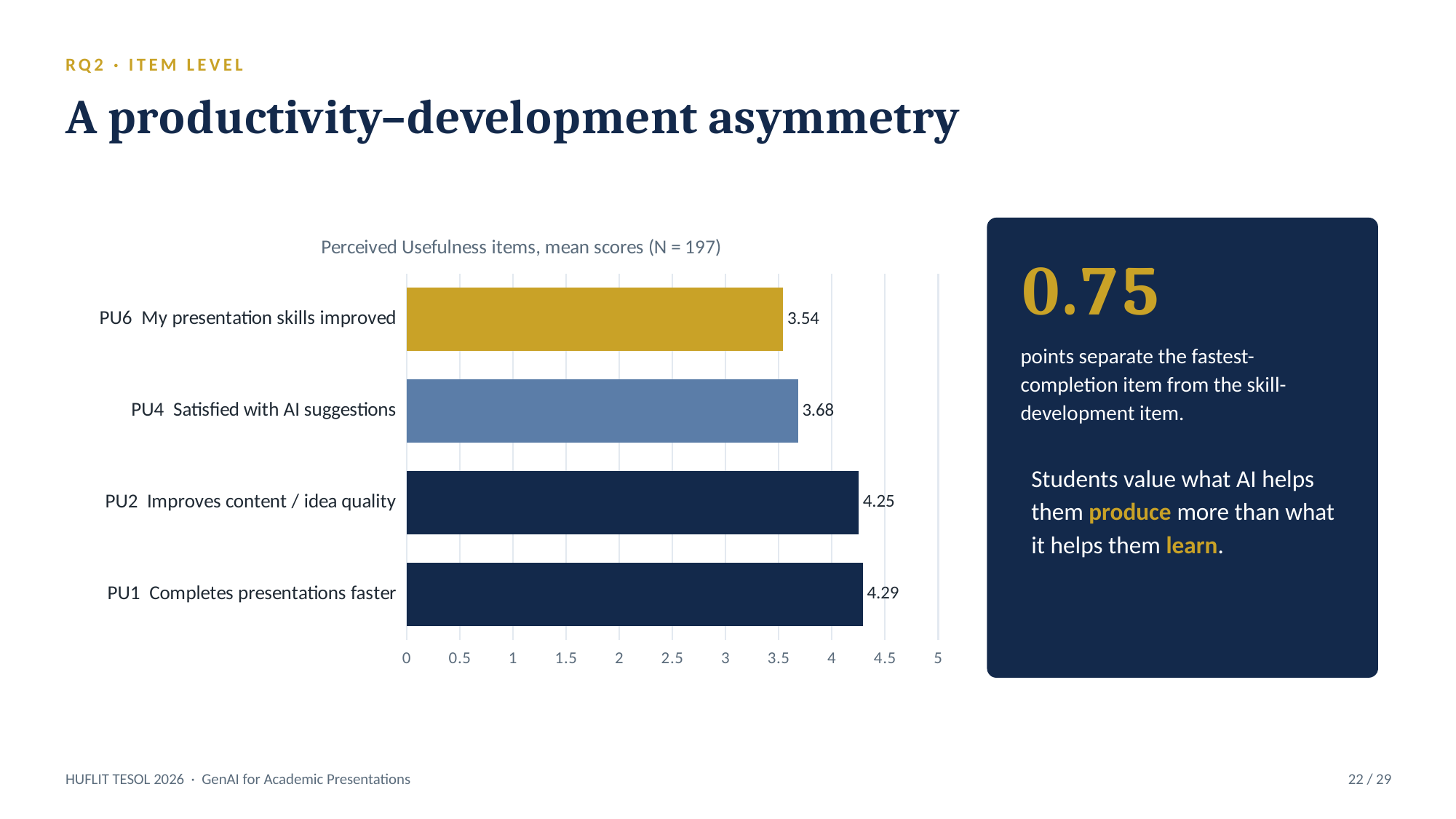

RQ2 · ITEM LEVEL
A productivity–development asymmetry

### Chart: Perceived Usefulness items, mean scores (N = 197)

| Category | Mean (1–5) |
|---|---|
| PU1  Completes presentations faster | 4.29 |
| PU2  Improves content / idea quality | 4.25 |
| PU4  Satisfied with AI suggestions | 3.68 |
| PU6  My presentation skills improved | 3.54 |
0.75
points separate the fastest-completion item from the skill-development item.
Students value what AI helps them produce more than what it helps them learn.
HUFLIT TESOL 2026  ·  GenAI for Academic Presentations
22 / 29